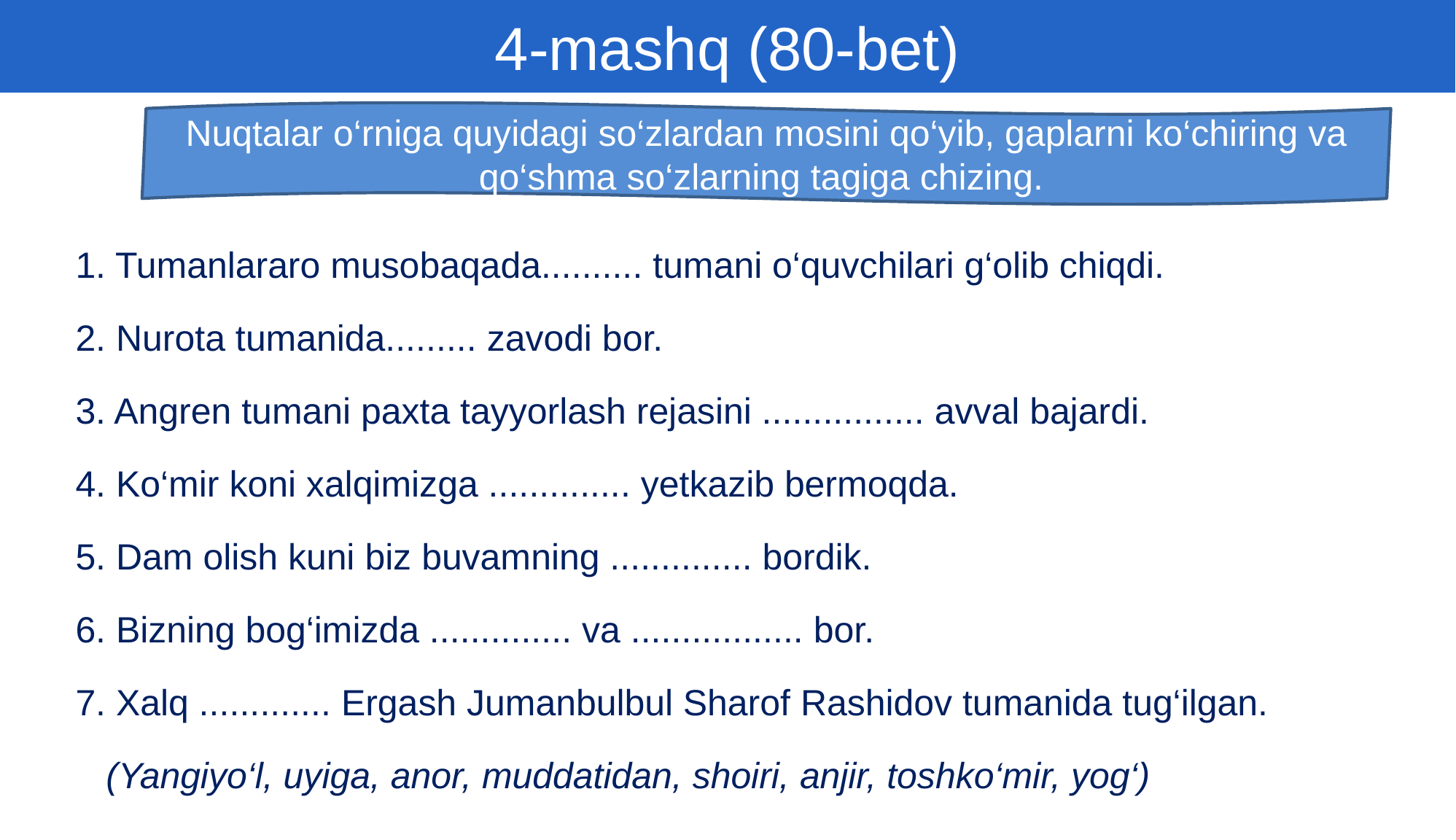

4-mashq (80-bet)
Nuqtalar o‘rniga quyidagi so‘zlardan mosini qo‘yib, gaplarni ko‘chiring va qo‘shma so‘zlarning tagiga chizing.
1. Tumanlararo musobaqada.......... tumani o‘quvchilari g‘olib chiqdi.
2. Nurota tumanida......... zavodi bor.
3. Angren tumani paxta tayyorlash rejasini ................ avval bajardi.
4. Ko‘mir koni xalqimizga .............. yetkazib bermoqda.
5. Dam olish kuni biz buvamning .............. bordik.
6. Bizning bog‘imizda .............. va ................. bor.
7. Xalq ............. Ergash Jumanbulbul Sharof Rashidov tumanida tug‘ilgan.
   (Yangiyo‘l, uyiga, anor, muddatidan, shoiri, anjir, toshko‘mir, yog‘)